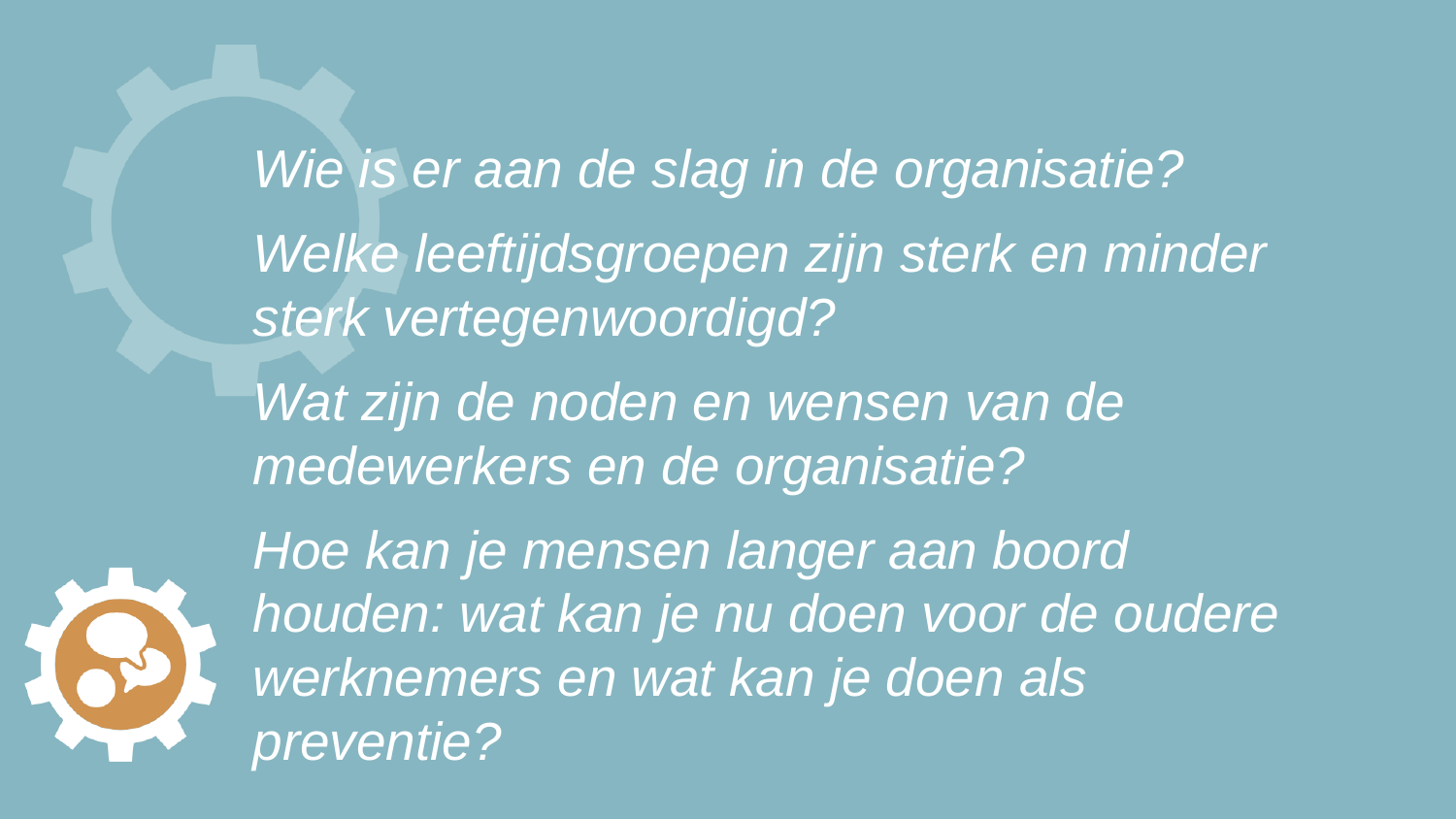

# Wie is er aan de slag in de organisatie?
Welke leeftijdsgroepen zijn sterk en minder sterk vertegenwoordigd?
Wat zijn de noden en wensen van de medewerkers en de organisatie?
Hoe kan je mensen langer aan boord houden: wat kan je nu doen voor de oudere werknemers en wat kan je doen als preventie?